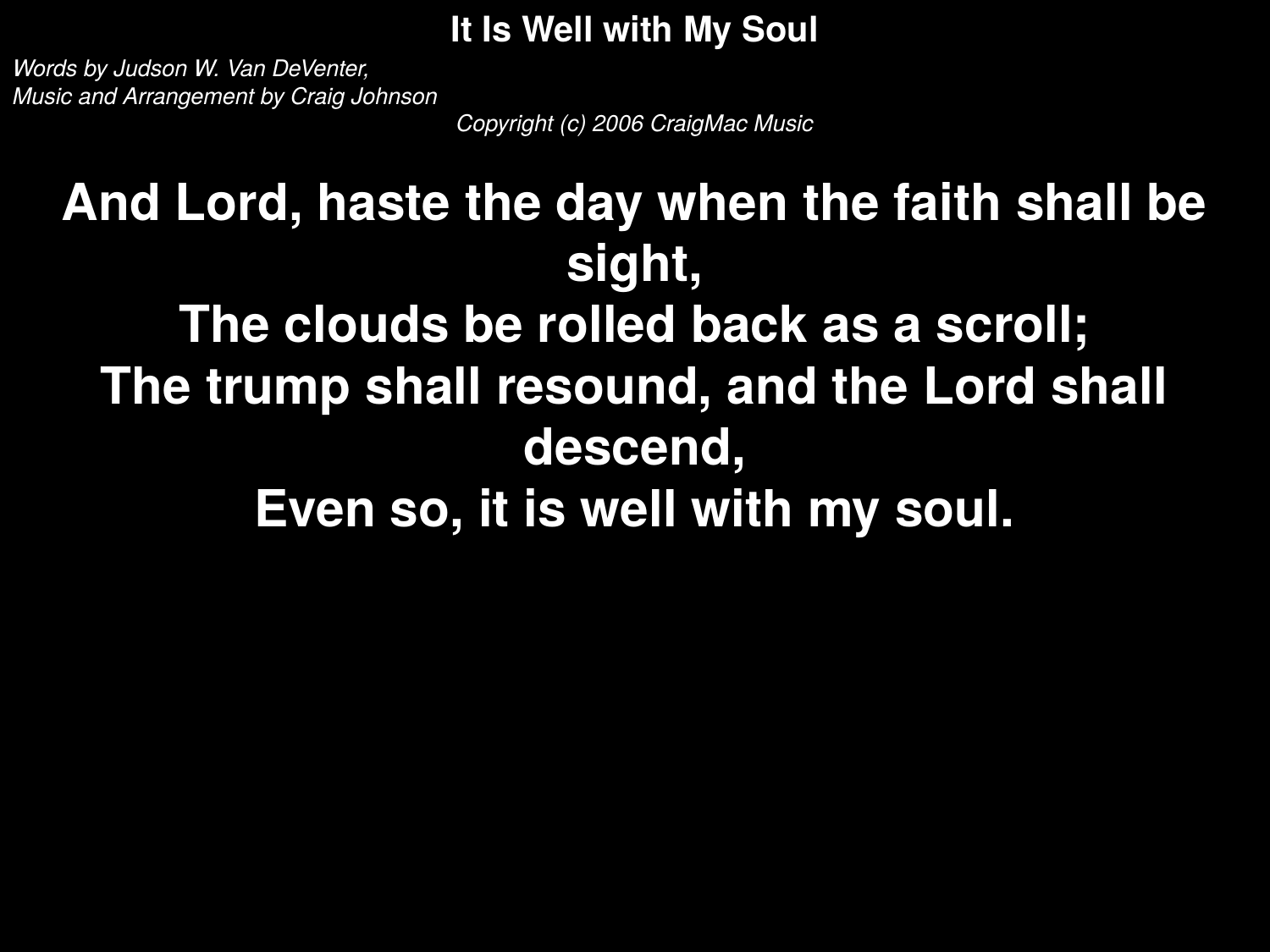

It Is Well with My Soul
Words by Judson W. Van DeVenter,
Music and Arrangement by Craig Johnson
Copyright (c) 2006 CraigMac Music
And Lord, haste the day when the faith shall be sight,
The clouds be rolled back as a scroll;
The trump shall resound, and the Lord shall descend,
Even so, it is well with my soul.